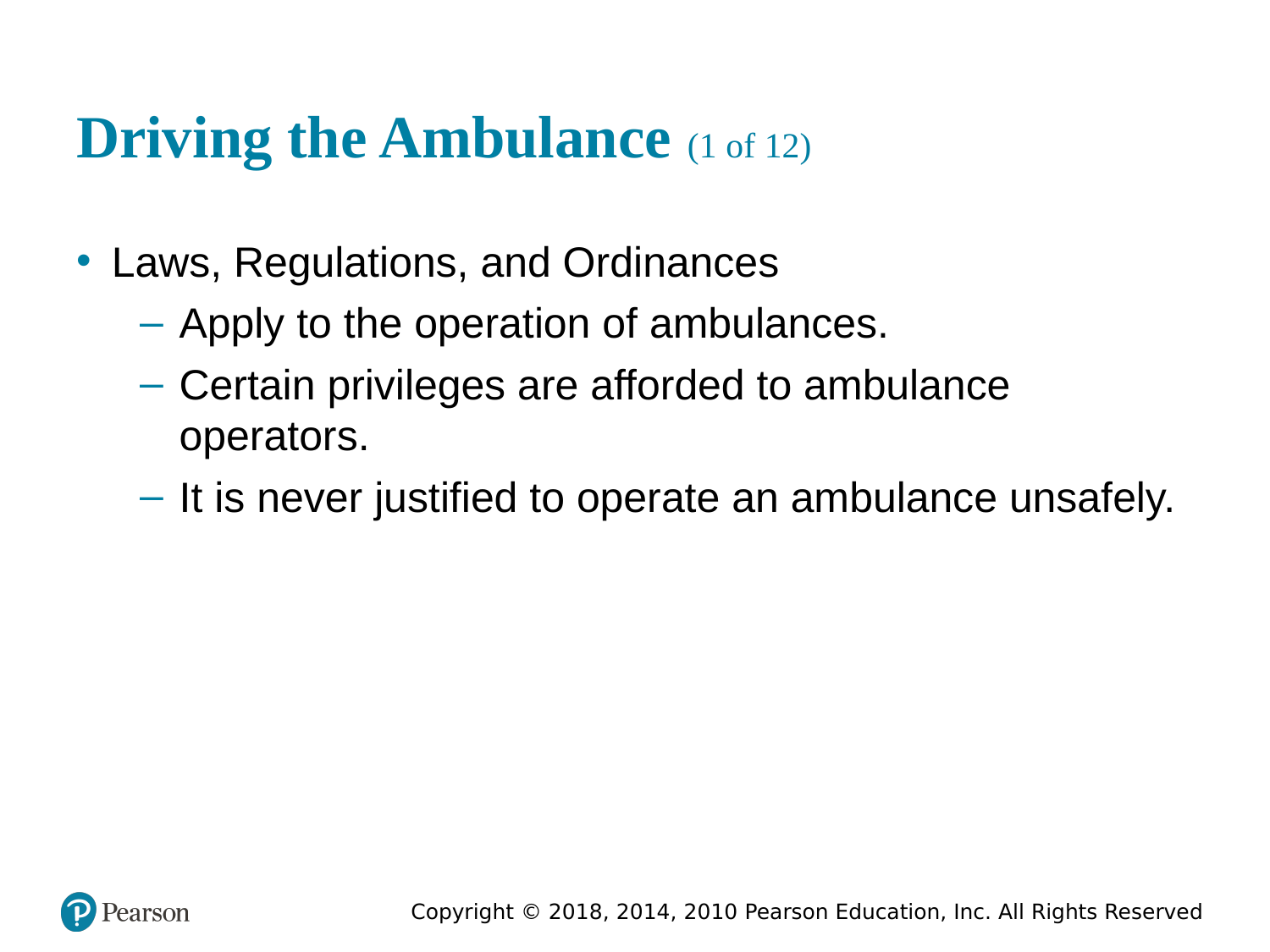

# Driving the Ambulance (1 of 12)
Laws, Regulations, and Ordinances
Apply to the operation of ambulances.
Certain privileges are afforded to ambulance operators.
It is never justified to operate an ambulance unsafely.